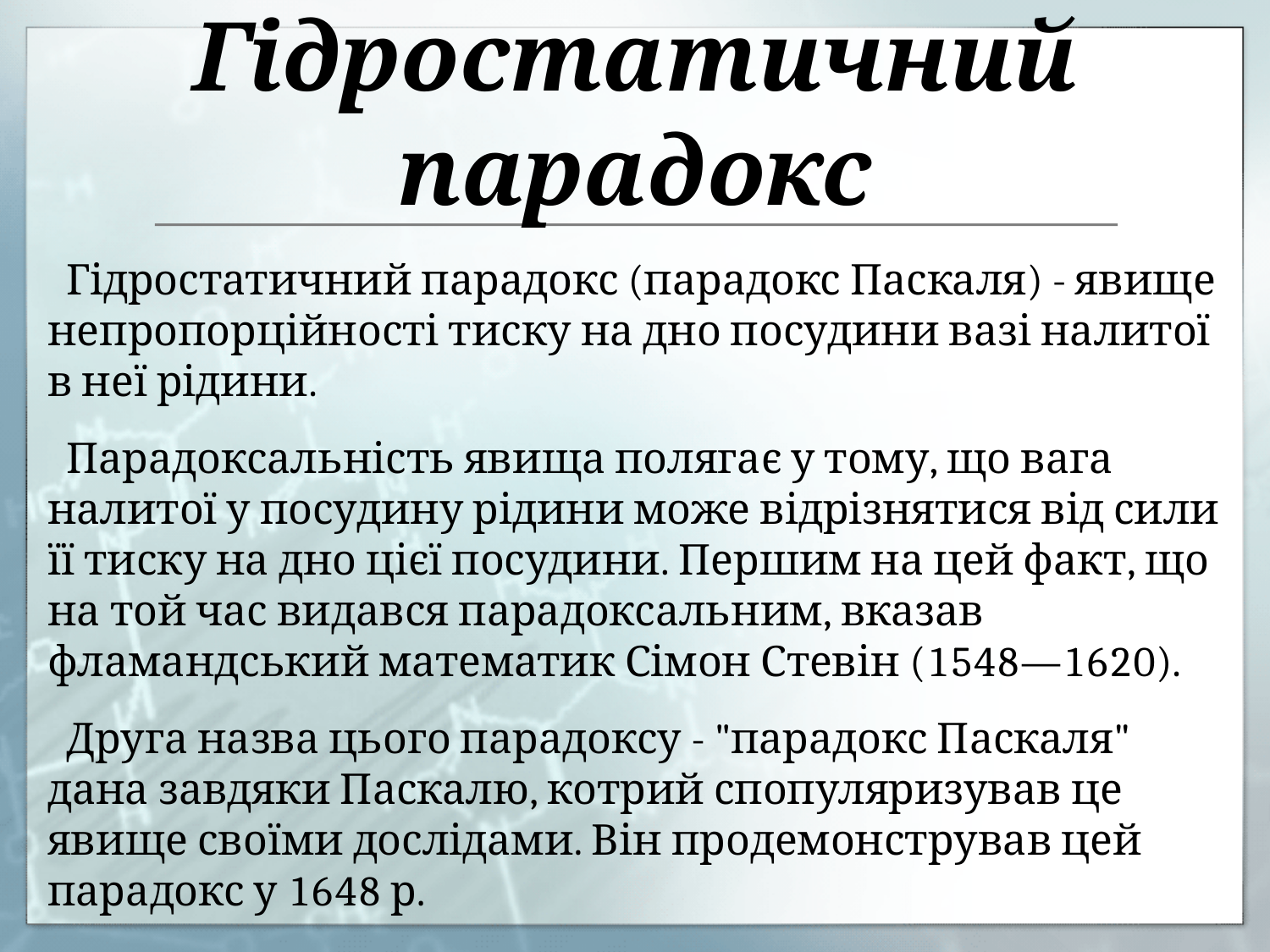

# Гідростатичний парадокс
  Гідростатичний парадокс (парадокс Паскаля) - явище непропорційності тиску на дно посудини вазі налитої в неї рідини.
  Парадоксальність явища полягає у тому, що вага налитої у посудину рідини може відрізнятися від сили її тиску на дно цієї посудини. Першим на цей факт, що на той час видався парадоксальним, вказав фламандський математик Сімон Стевін (1548—1620).
  Друга назва цього парадоксу - "парадокс Паскаля" дана завдяки Паскалю, котрий спопуляризував це явище своїми дослідами. Він продемонстрував цей парадокс у 1648 р.